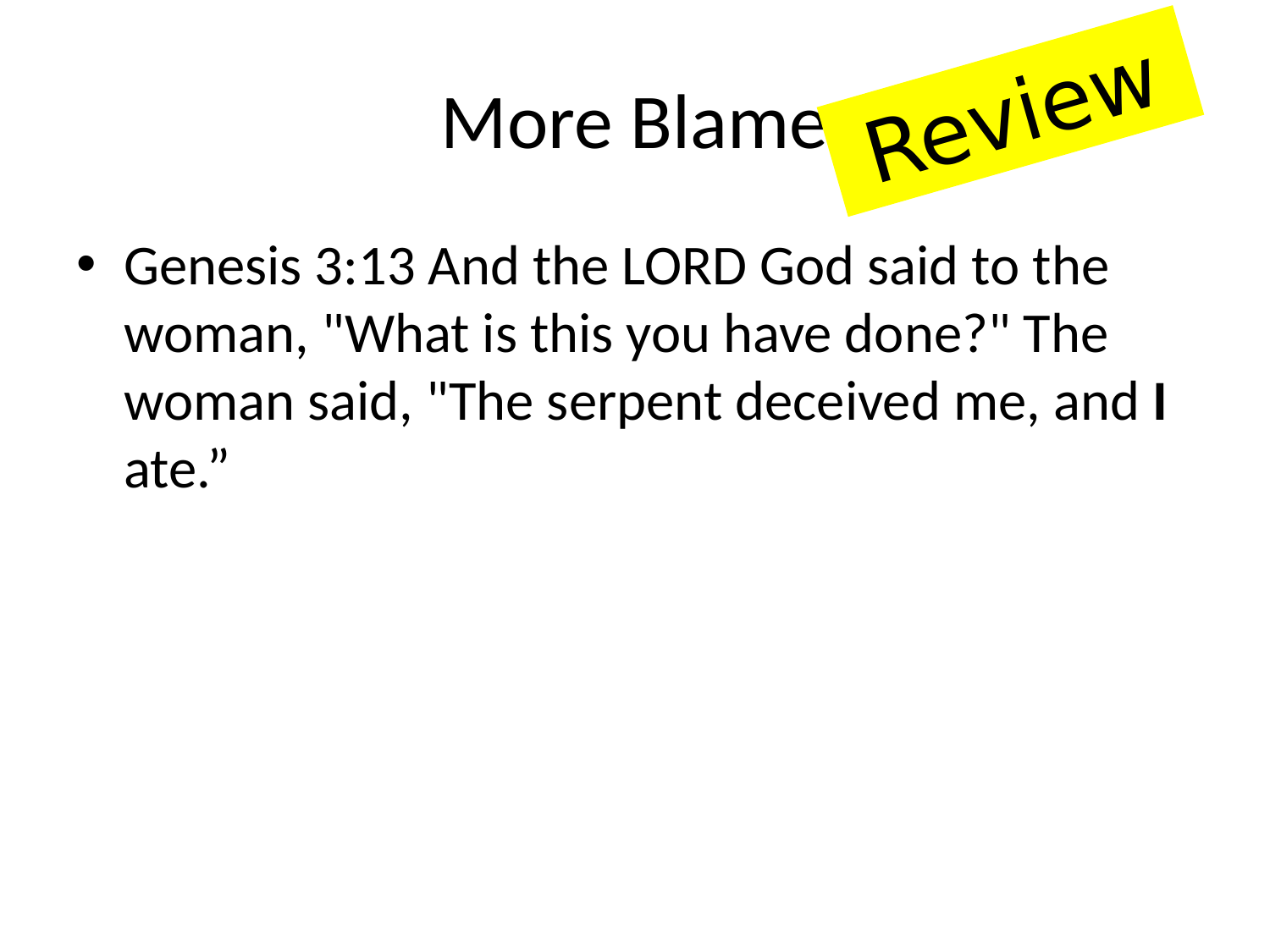

# More Blame
Review
Genesis 3:13 And the LORD God said to the woman, "What is this you have done?" The woman said, "The serpent deceived me, and I ate.”